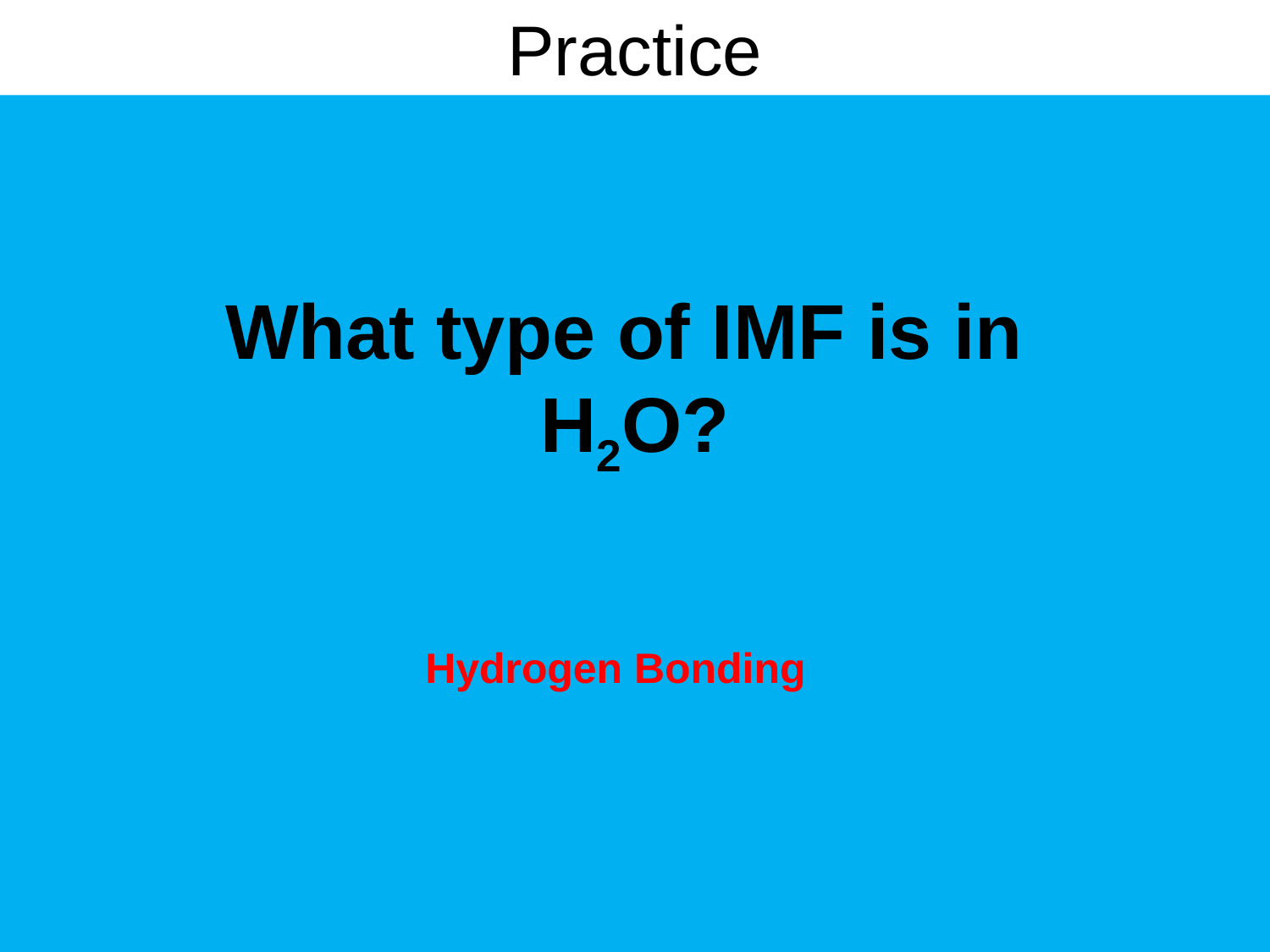

# Practice
What type of IMF is in
H2O?
Hydrogen Bonding